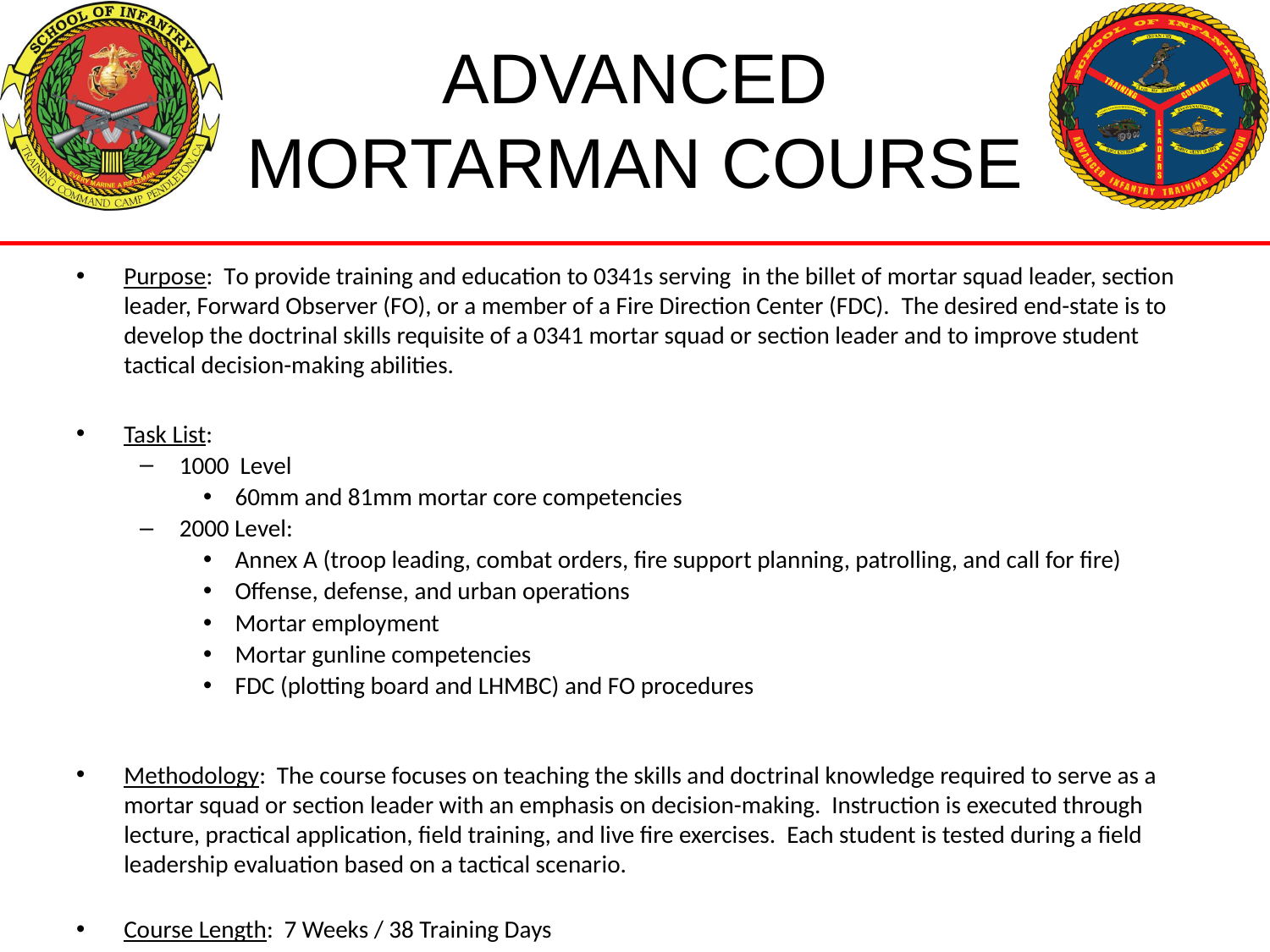

# ADVANCED MORTARMAN COURSE
Purpose:  To provide training and education to 0341s serving  in the billet of mortar squad leader, section leader, Forward Observer (FO), or a member of a Fire Direction Center (FDC).  The desired end-state is to develop the doctrinal skills requisite of a 0341 mortar squad or section leader and to improve student tactical decision-making abilities.

Task List:
1000  Level
60mm and 81mm mortar core competencies
2000 Level:
Annex A (troop leading, combat orders, fire support planning, patrolling, and call for fire)
Offense, defense, and urban operations
Mortar employment
Mortar gunline competencies
FDC (plotting board and LHMBC) and FO procedures

Methodology:  The course focuses on teaching the skills and doctrinal knowledge required to serve as a mortar squad or section leader with an emphasis on decision-making.  Instruction is executed through lecture, practical application, field training, and live fire exercises.  Each student is tested during a field leadership evaluation based on a tactical scenario.

Course Length:  7 Weeks / 38 Training Days